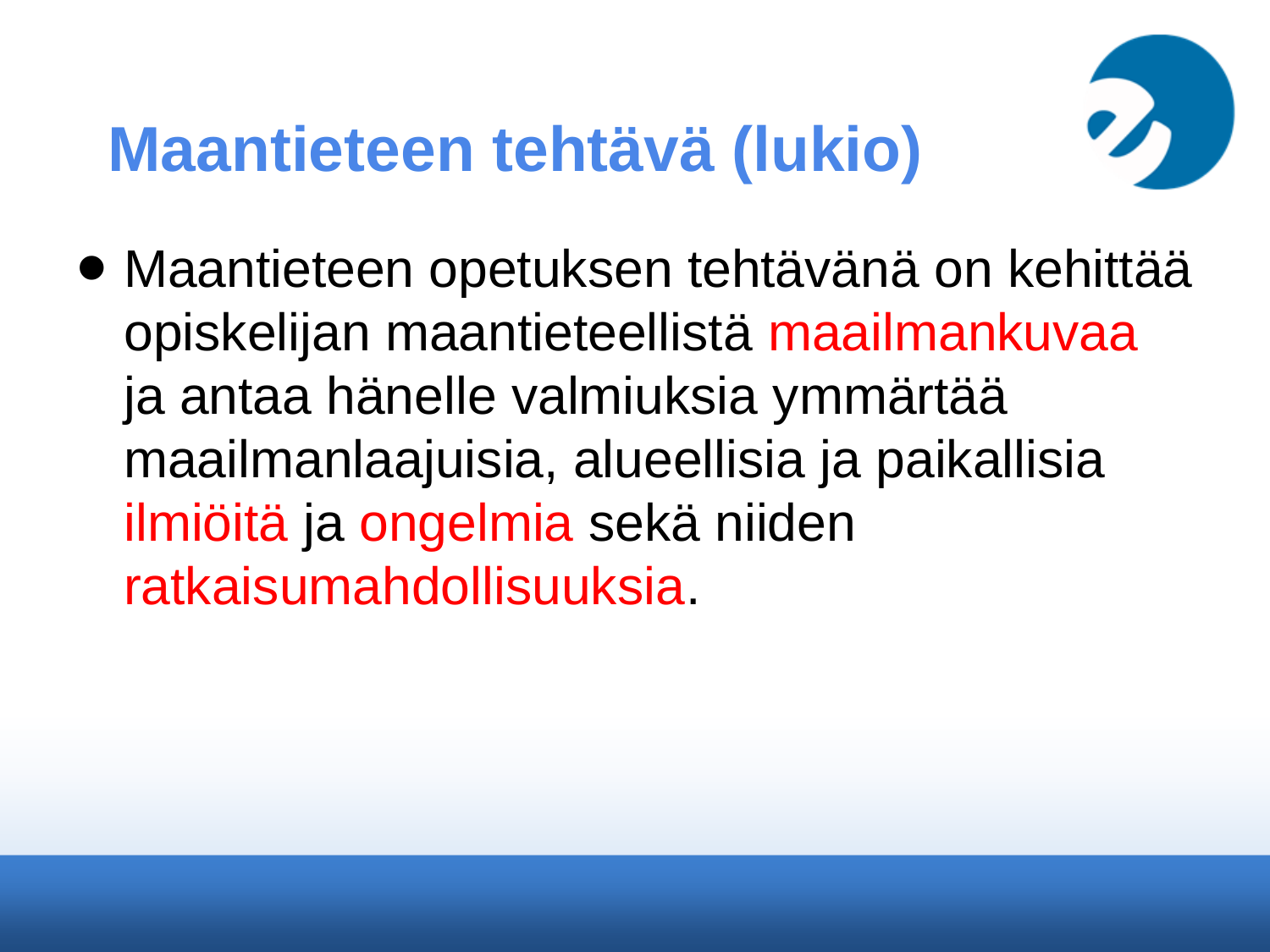

# Maantieteen tehtävä (lukio)
Maantieteen opetuksen tehtävänä on kehittää opiskelijan maantieteellistä maailmankuvaa ja antaa hänelle valmiuksia ymmärtää maailmanlaajuisia, alueellisia ja paikallisia ilmiöitä ja ongelmia sekä niiden ratkaisumahdollisuuksia.